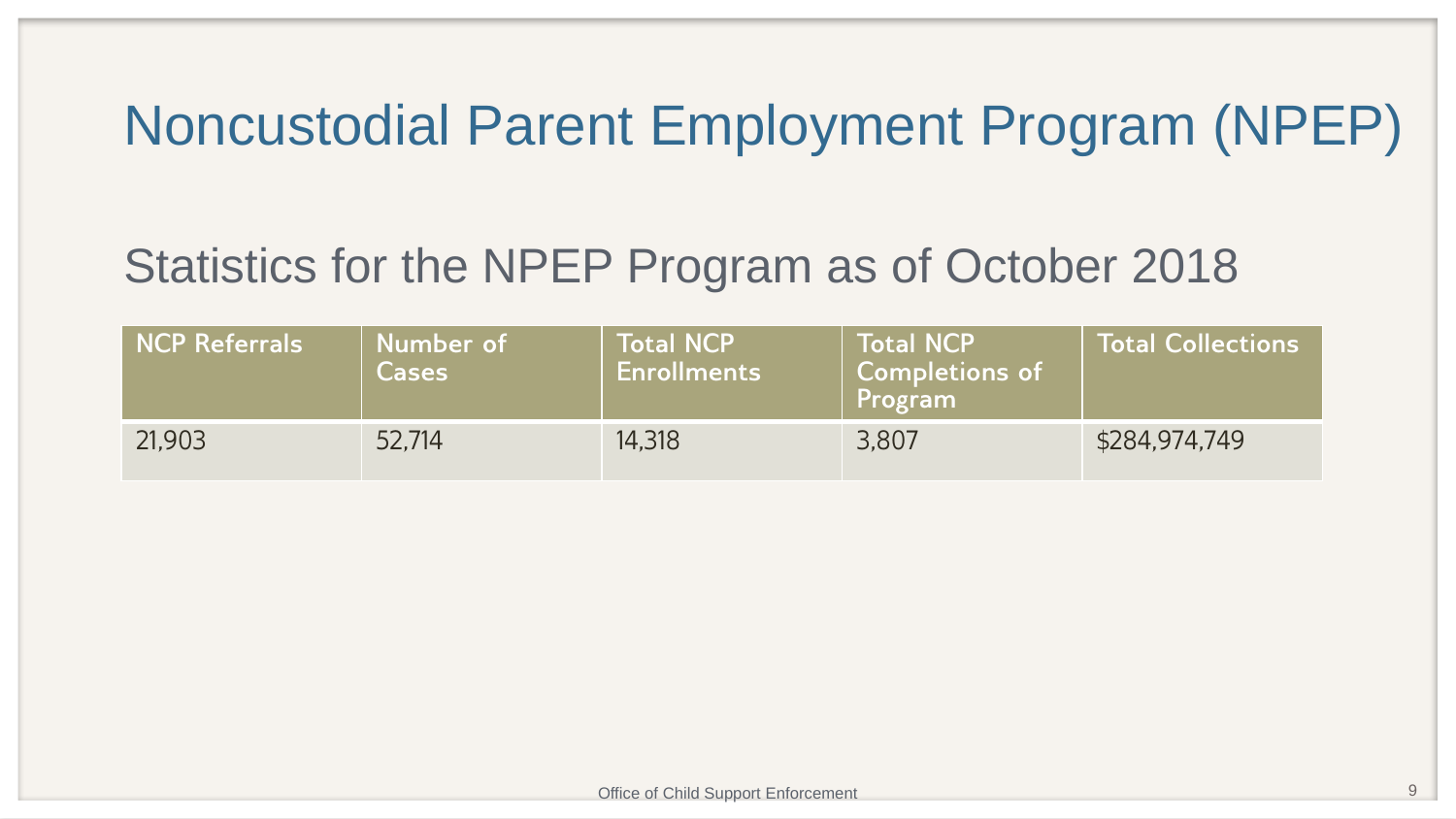

# Noncustodial Parent Employment Program (NPEP)
Statistics for the NPEP Program as of October 2018
| NCP Referrals | Number of Cases | Total NCP Enrollments | Total NCP Completions of Program | Total Collections |
| --- | --- | --- | --- | --- |
| 21,903 | 52,714 | 14,318 | 3,807 | $284,974,749 |
9